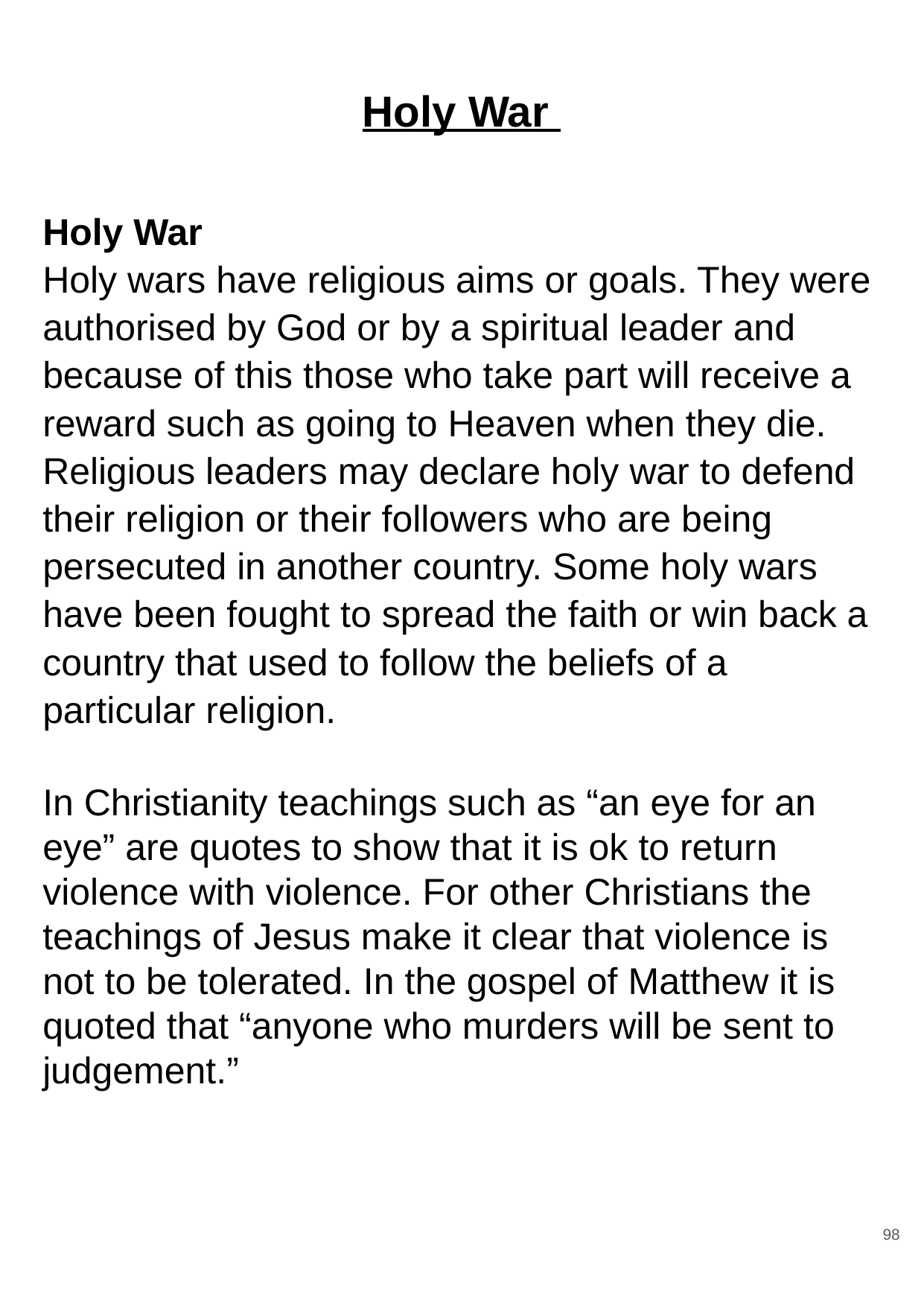

# Holy War
Holy War
Holy wars have religious aims or goals. They were authorised by God or by a spiritual leader and because of this those who take part will receive a reward such as going to Heaven when they die. Religious leaders may declare holy war to defend their religion or their followers who are being persecuted in another country. Some holy wars have been fought to spread the faith or win back a country that used to follow the beliefs of a particular religion.

In Christianity teachings such as “an eye for an eye” are quotes to show that it is ok to return violence with violence. For other Christians the teachings of Jesus make it clear that violence is not to be tolerated. In the gospel of Matthew it is quoted that “anyone who murders will be sent to judgement.”

98